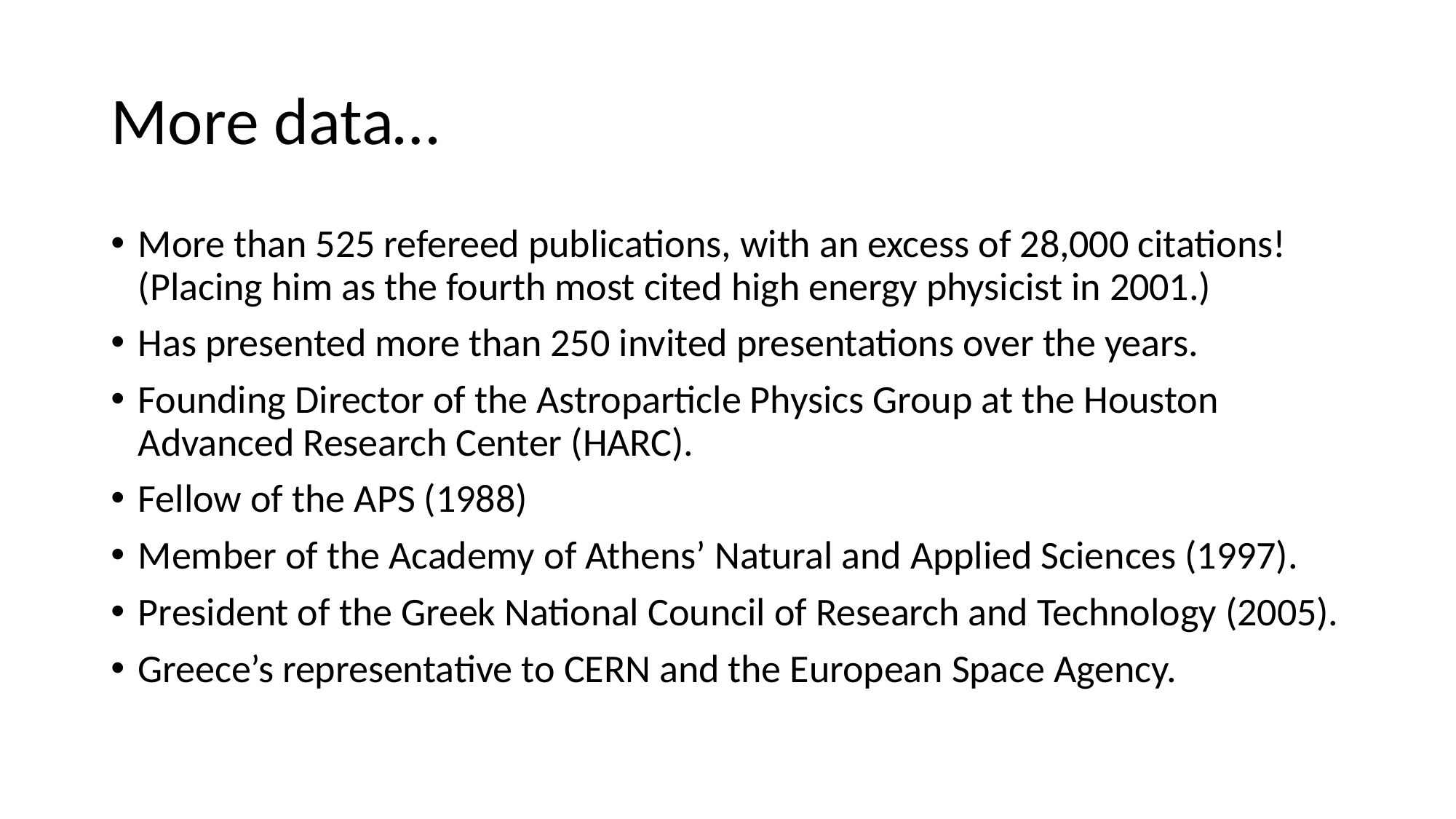

# More data…
More than 525 refereed publications, with an excess of 28,000 citations!  (Placing him as the fourth most cited high energy physicist in 2001.)
Has presented more than 250 invited presentations over the years.
Founding Director of the Astroparticle Physics Group at the Houston Advanced Research Center (HARC).
Fellow of the APS (1988)
Member of the Academy of Athens’ Natural and Applied Sciences (1997).
President of the Greek National Council of Research and Technology (2005).
Greece’s representative to CERN and the European Space Agency.